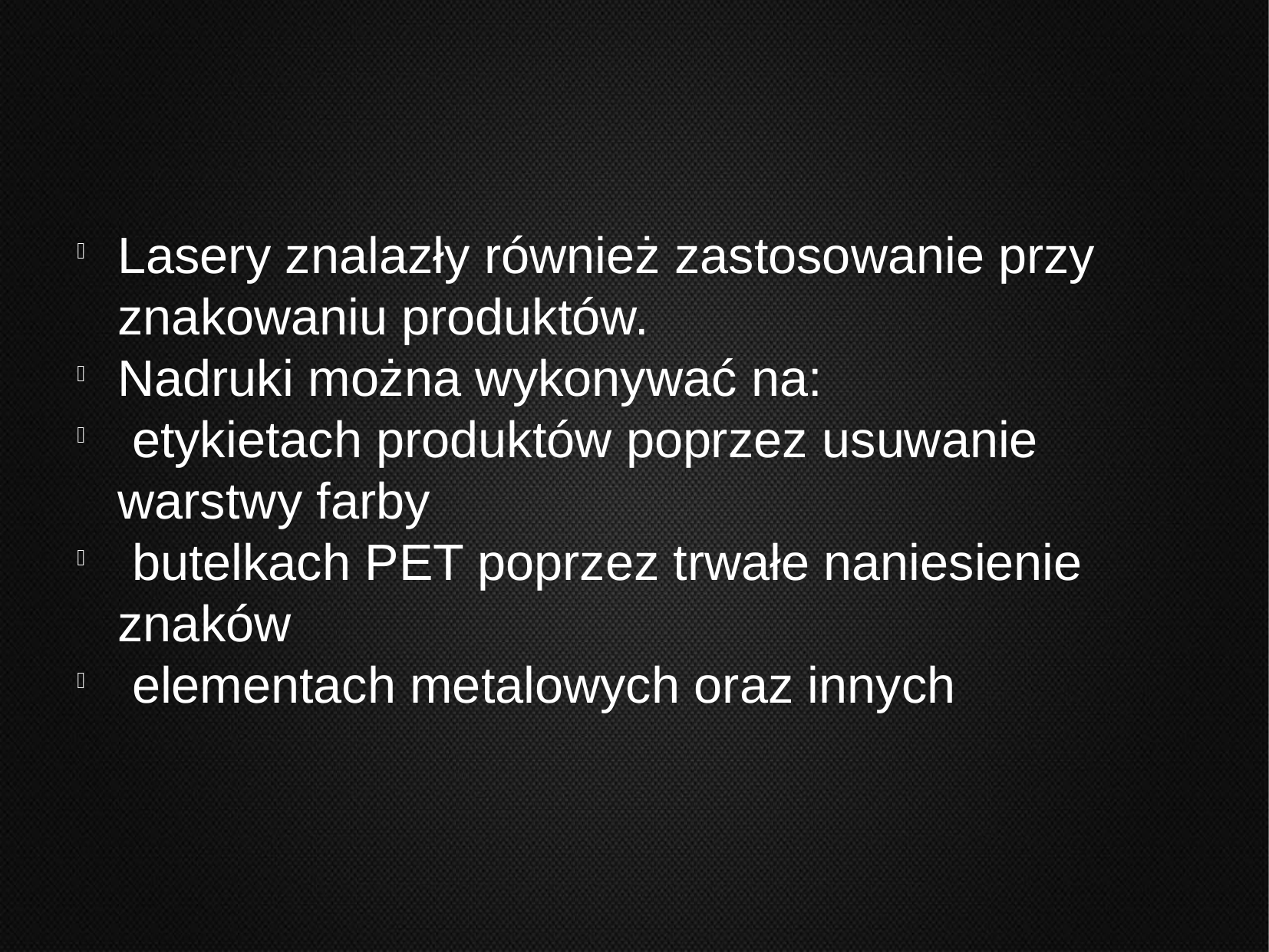

Lasery znalazły również zastosowanie przy znakowaniu produktów.
Nadruki można wykonywać na:
 etykietach produktów poprzez usuwanie warstwy farby
 butelkach PET poprzez trwałe naniesienie znaków
 elementach metalowych oraz innych